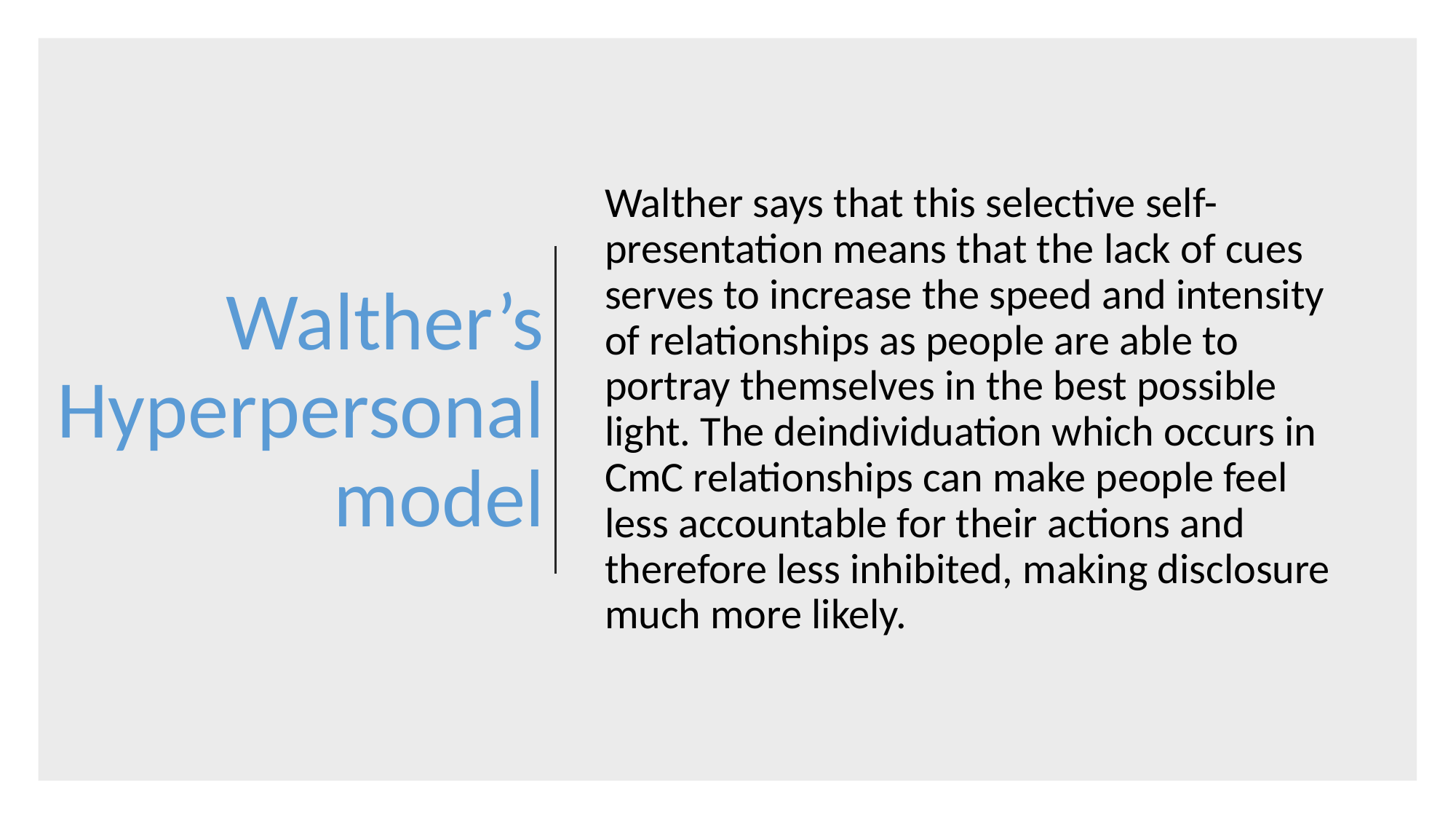

Walther says that this selective self-presentation means that the lack of cues serves to increase the speed and intensity of relationships as people are able to portray themselves in the best possible light. The deindividuation which occurs in CmC relationships can make people feel less accountable for their actions and therefore less inhibited, making disclosure much more likely.
# Walther’s Hyperpersonal model